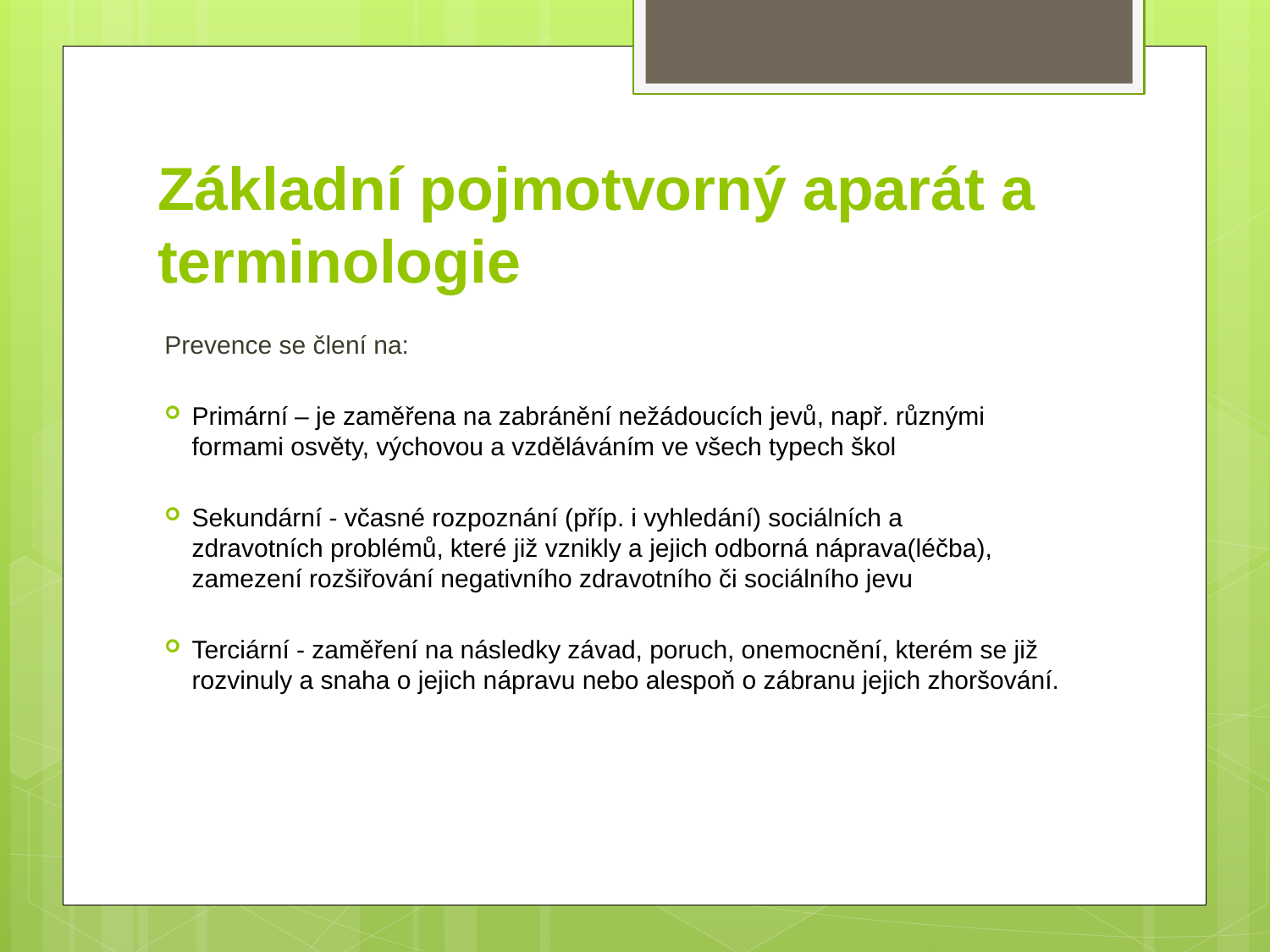

# Základní pojmotvorný aparát a terminologie
Prevence se člení na:

Primární – je zaměřena na zabránění nežádoucích jevů, např. různými formami osvěty, výchovou a vzděláváním ve všech typech škol

Sekundární - včasné rozpoznání (příp. i vyhledání) sociálních a zdravotních problémů, které již vznikly a jejich odborná náprava(léčba), zamezení rozšiřování negativního zdravotního či sociálního jevu

Terciární - zaměření na následky závad, poruch, onemocnění, kterém se již rozvinuly a snaha o jejich nápravu nebo alespoň o zábranu jejich zhoršování.